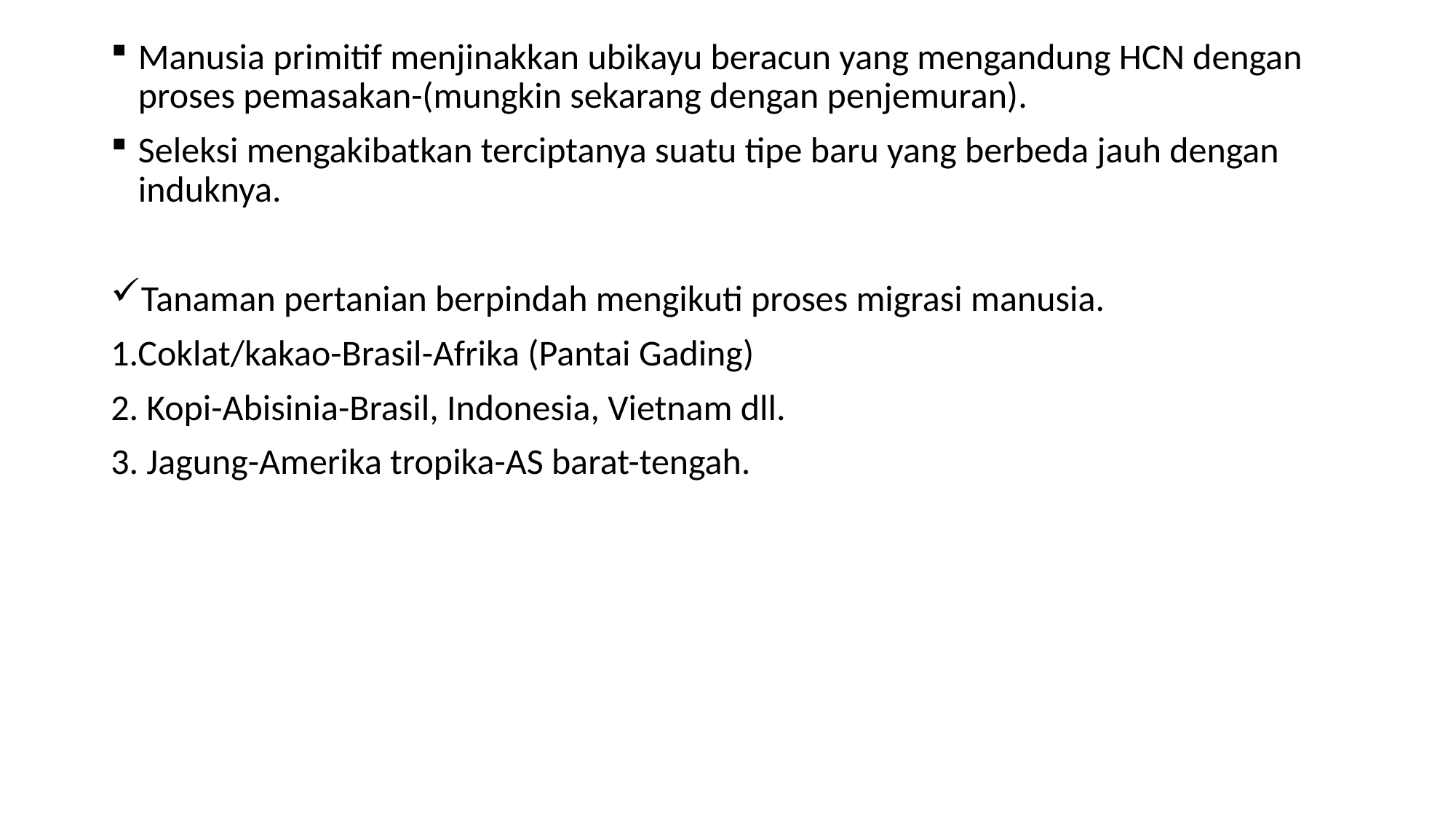

Manusia primitif menjinakkan ubikayu beracun yang mengandung HCN dengan proses pemasakan-(mungkin sekarang dengan penjemuran).
Seleksi mengakibatkan terciptanya suatu tipe baru yang berbeda jauh dengan induknya.

Tanaman pertanian berpindah mengikuti proses migrasi manusia.
1.Coklat/kakao-Brasil-Afrika (Pantai Gading)
2. Kopi-Abisinia-Brasil, Indonesia, Vietnam dll.
3. Jagung-Amerika tropika-AS barat-tengah.